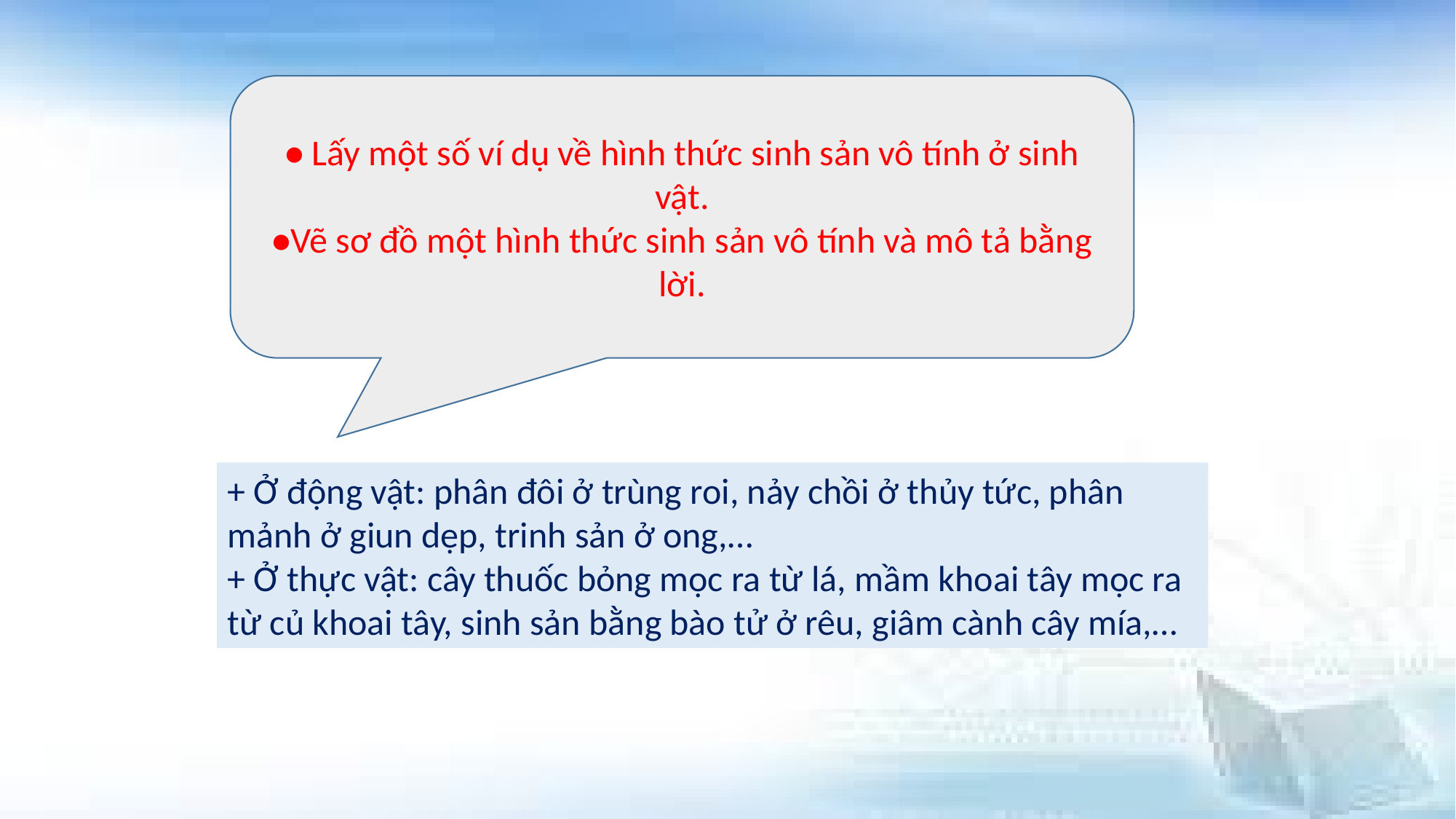

• Lấy một số ví dụ về hình thức sinh sản vô tính ở sinh vật.
•Vẽ sơ đồ một hình thức sinh sản vô tính và mô tả bằng lời.
+ Ở động vật: phân đôi ở trùng roi, nảy chồi ở thủy tức, phân mảnh ở giun dẹp, trinh sản ở ong,…
+ Ở thực vật: cây thuốc bỏng mọc ra từ lá, mầm khoai tây mọc ra từ củ khoai tây, sinh sản bằng bào tử ở rêu, giâm cành cây mía,…